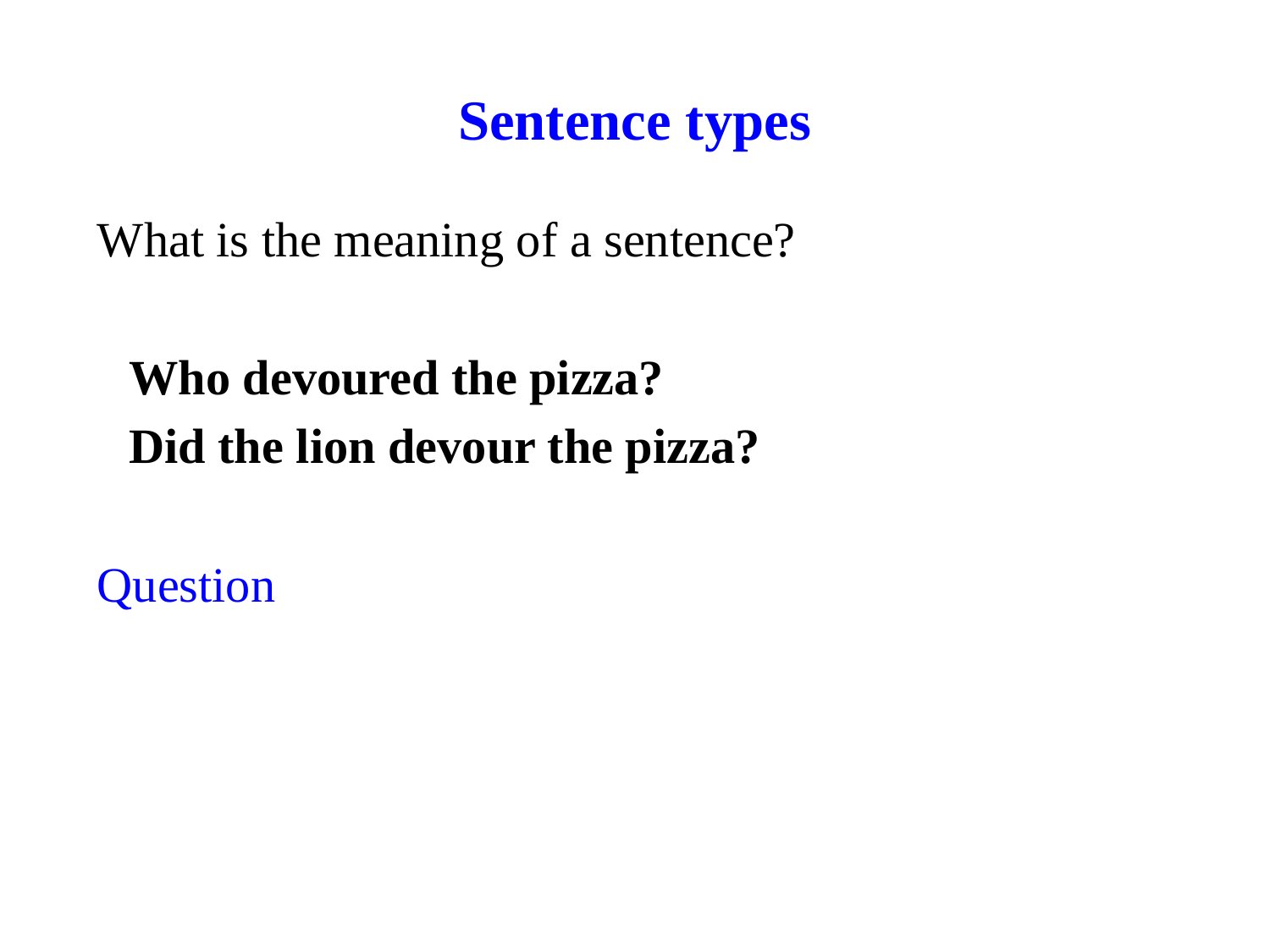

# Sentence types
What is the meaning of a sentence?

Who devoured the pizza?
Did the lion devour the pizza?

Question